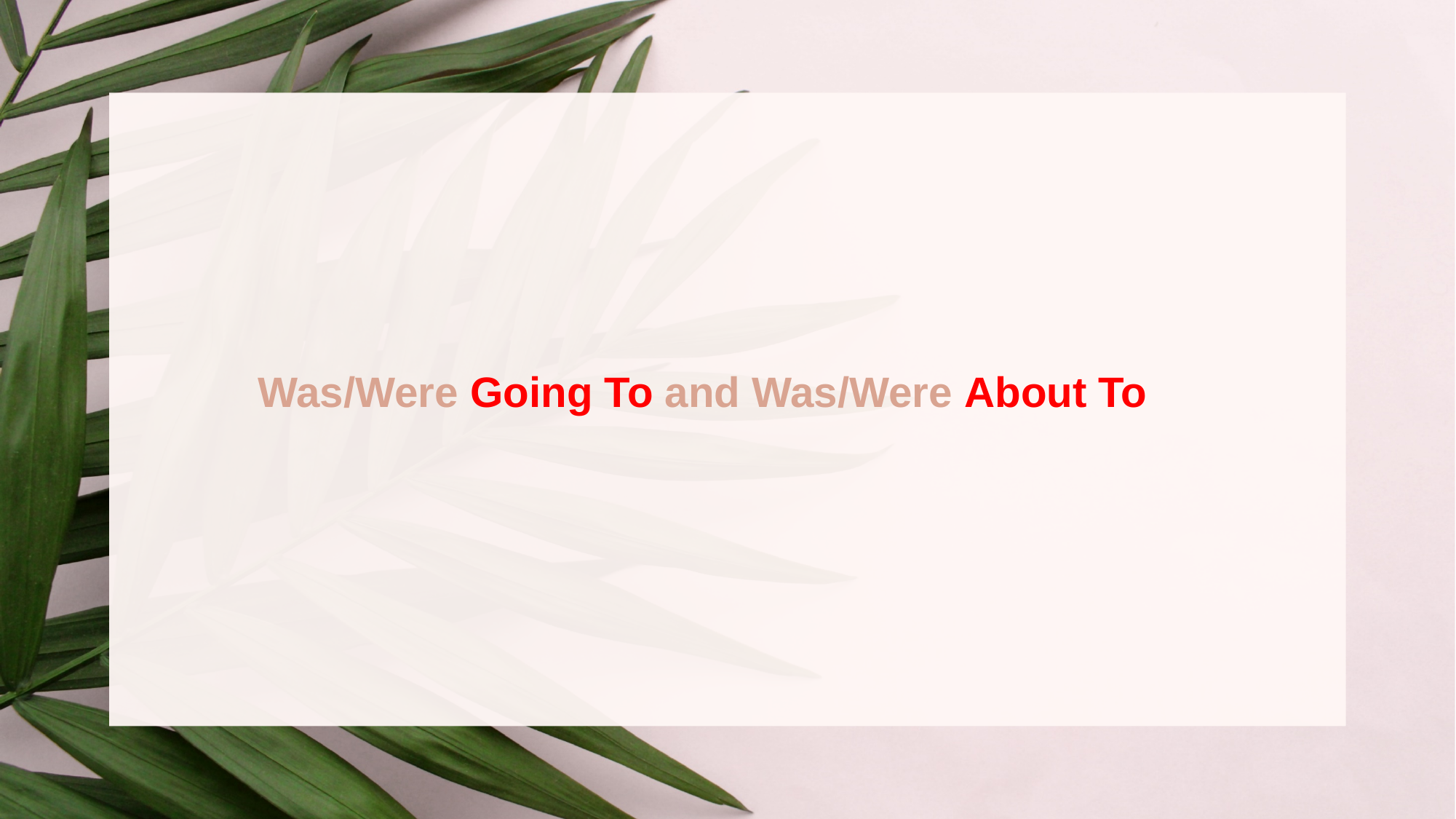

Was/Were Going To and Was/Were About To